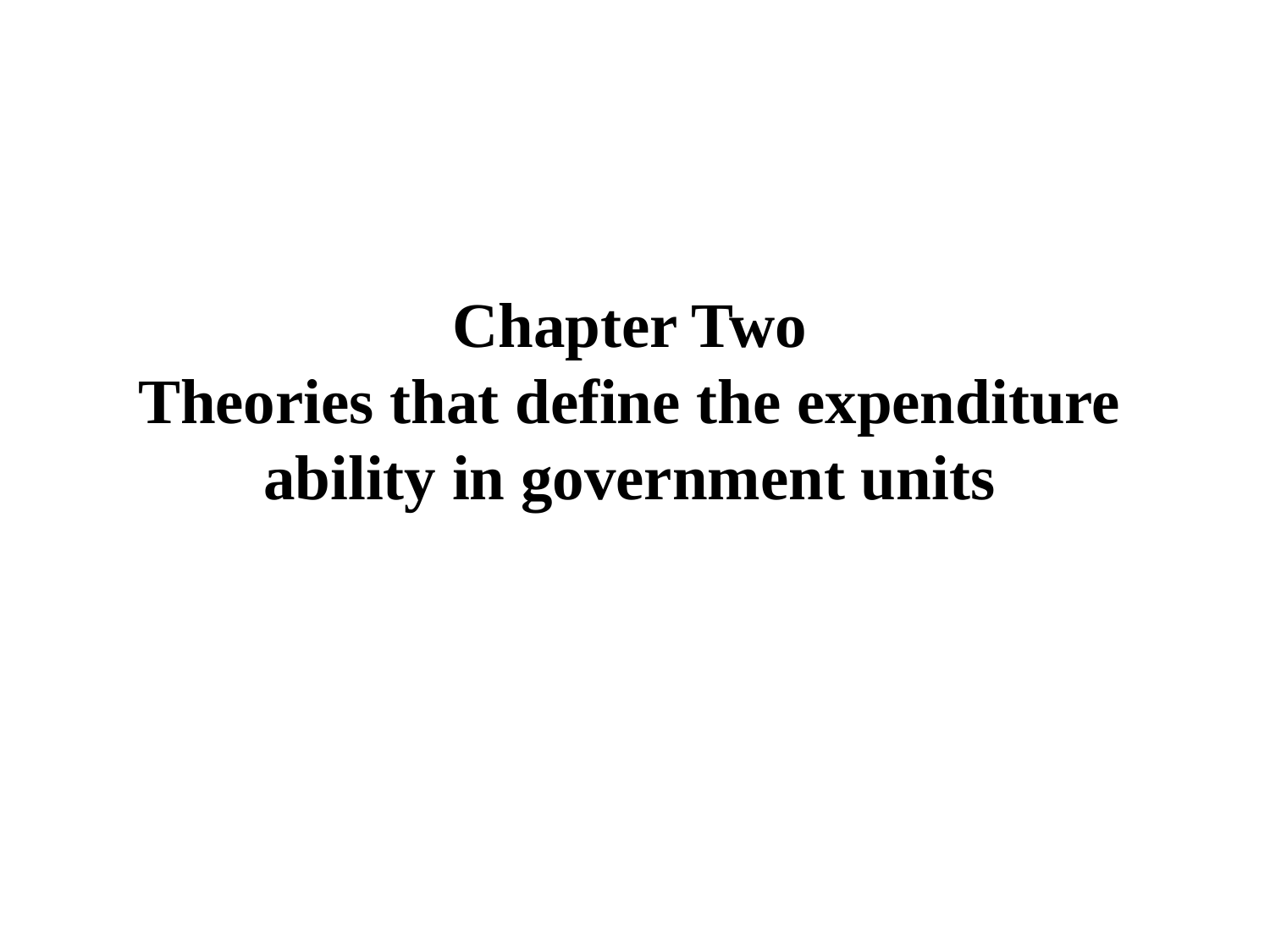

Chapter Two
Theories that define the expenditure ability in government units